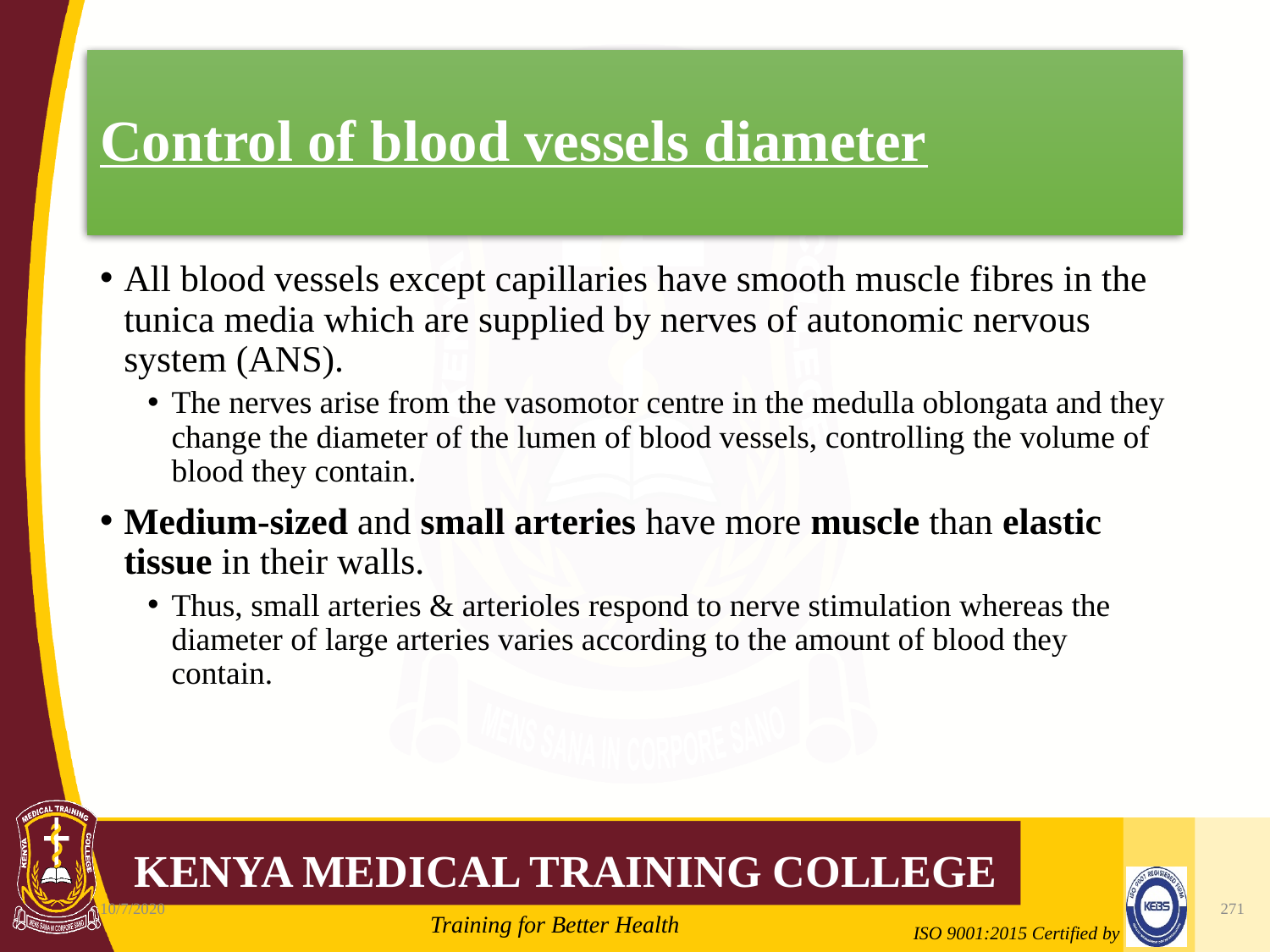

# Control of blood vessels diameter
All blood vessels except capillaries have smooth muscle fibres in the tunica media which are supplied by nerves of autonomic nervous system (ANS).
The nerves arise from the vasomotor centre in the medulla oblongata and they change the diameter of the lumen of blood vessels, controlling the volume of blood they contain.
Medium-sized and small arteries have more muscle than elastic tissue in their walls.
Thus, small arteries & arterioles respond to nerve stimulation whereas the diameter of large arteries varies according to the amount of blood they contain.
10/7/2020
271